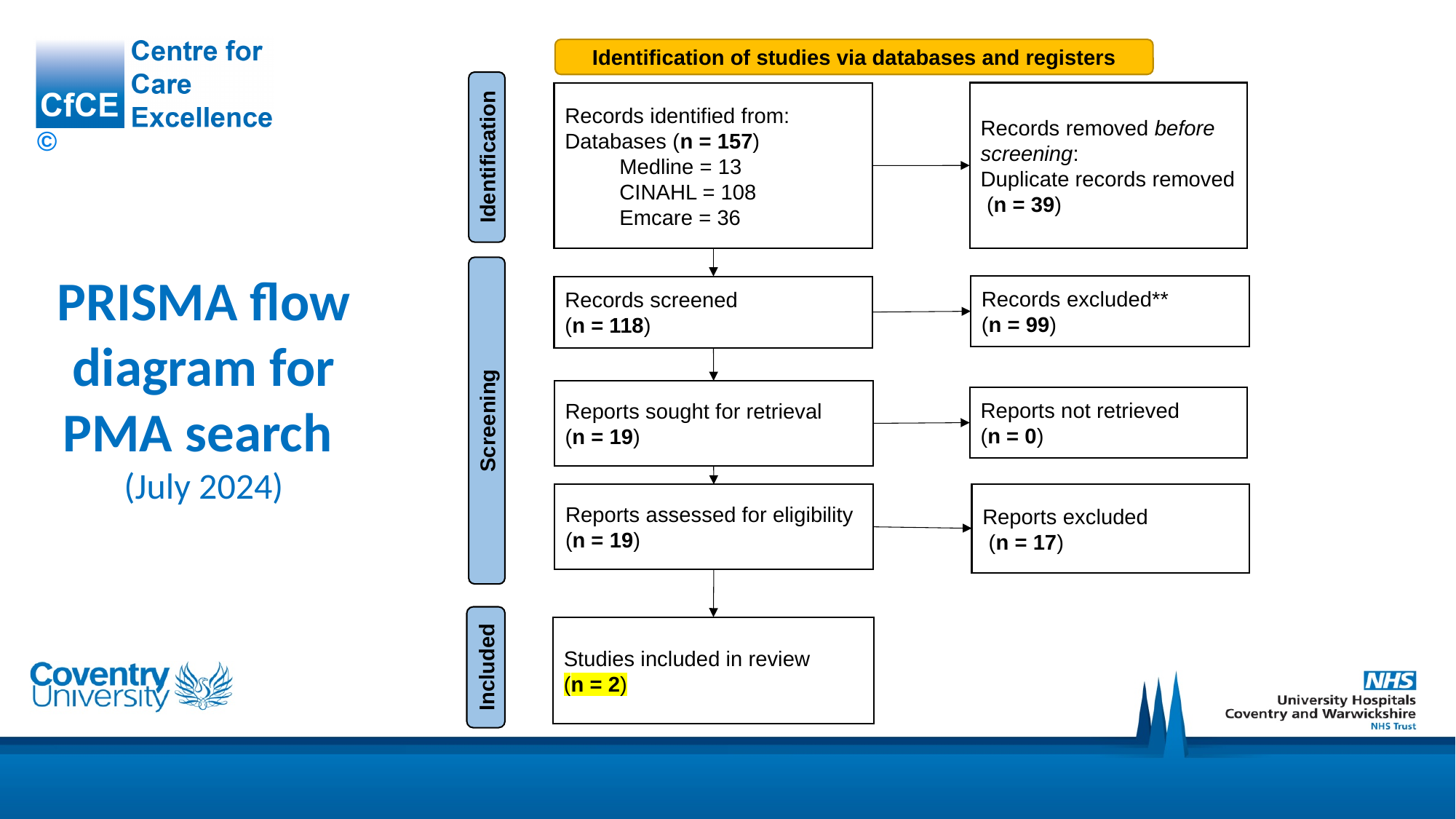

Identification of studies via databases and registers
Records removed before screening:
Duplicate records removed  (n = 39)
Records identified from:
Databases (n = 157)
Medline = 13
CINAHL = 108
Emcare = 36
Identification
PRISMA flow diagram for PMA search
(July 2024)
Records excluded**
(n = 99)
Records screened
(n = 118)
Reports sought for retrieval
(n = 19)
Reports not retrieved
(n = 0)
Screening
Reports excluded
 (n = 17)
Reports assessed for eligibility
(n = 19)
Studies included in review
(n = 2)
Included